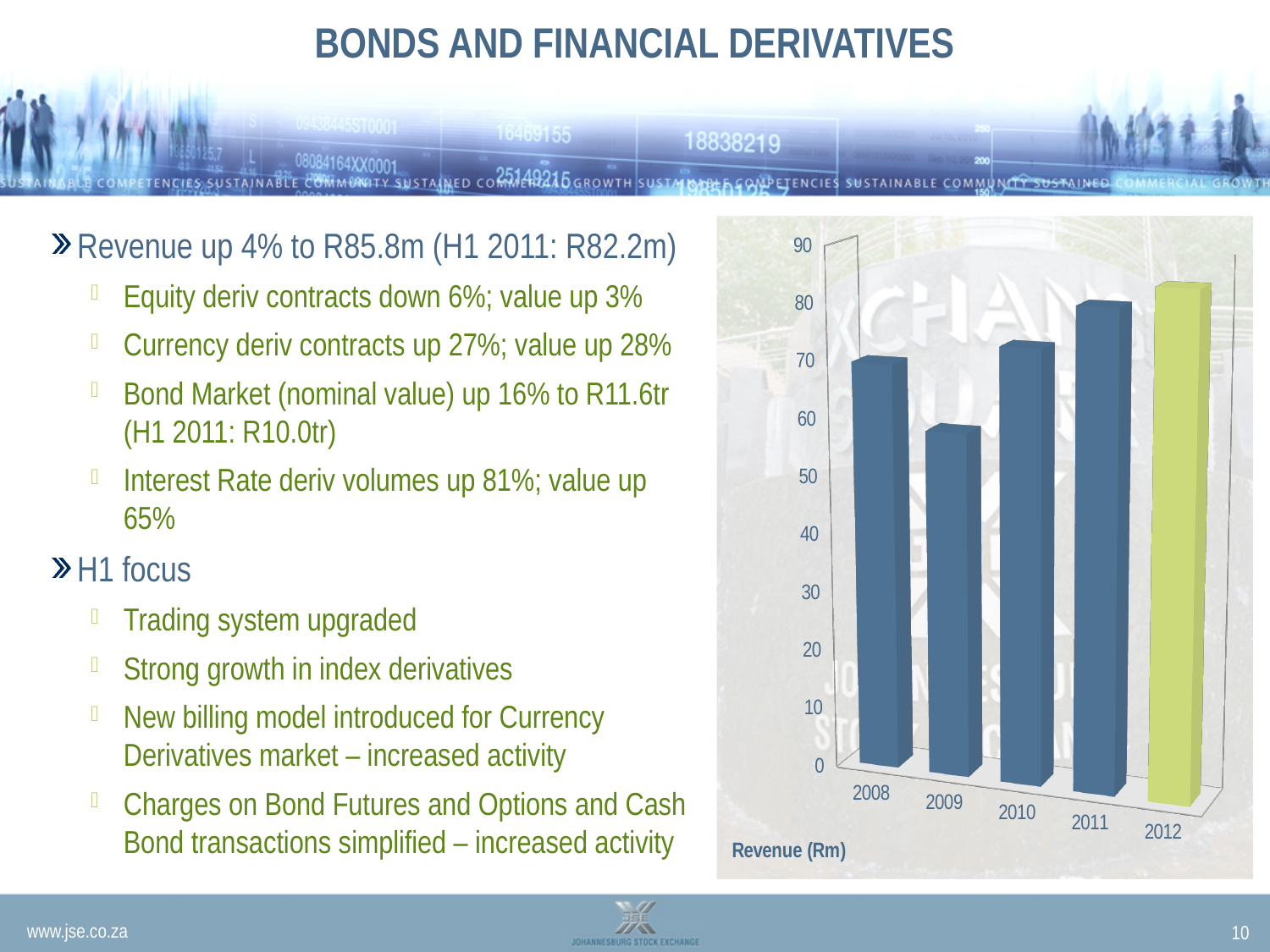

# BONDS AND FINANCIAL DERIVATIVES
Revenue up 4% to R85.8m (H1 2011: R82.2m)
Equity deriv contracts down 6%; value up 3%
Currency deriv contracts up 27%; value up 28%
Bond Market (nominal value) up 16% to R11.6tr (H1 2011: R10.0tr)
Interest Rate deriv volumes up 81%; value up  65%
H1 focus
Trading system upgraded
Strong growth in index derivatives
New billing model introduced for Currency Derivatives market – increased activity
Charges on Bond Futures and Options and Cash Bond transactions simplified – increased activity

[unsupported chart]

10